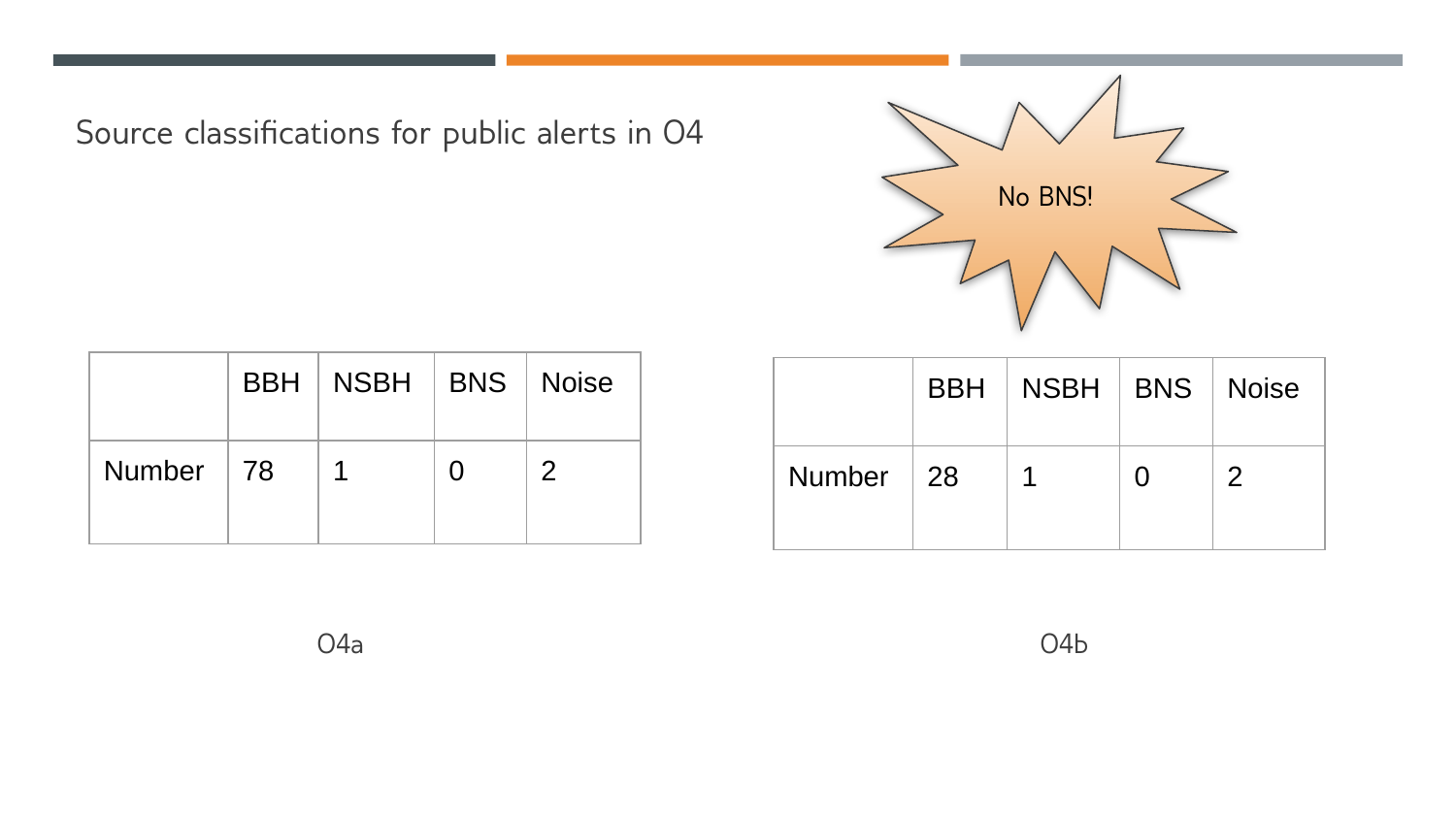

No BNS!
Source classifications for public alerts in O4
|  | BBH | NSBH | BNS | Noise |
| --- | --- | --- | --- | --- |
| Number | 78 | 1 | 0 | 2 |
|  | BBH | NSBH | BNS | Noise |
| --- | --- | --- | --- | --- |
| Number | 28 | 1 | 0 | 2 |
O4a
O4b